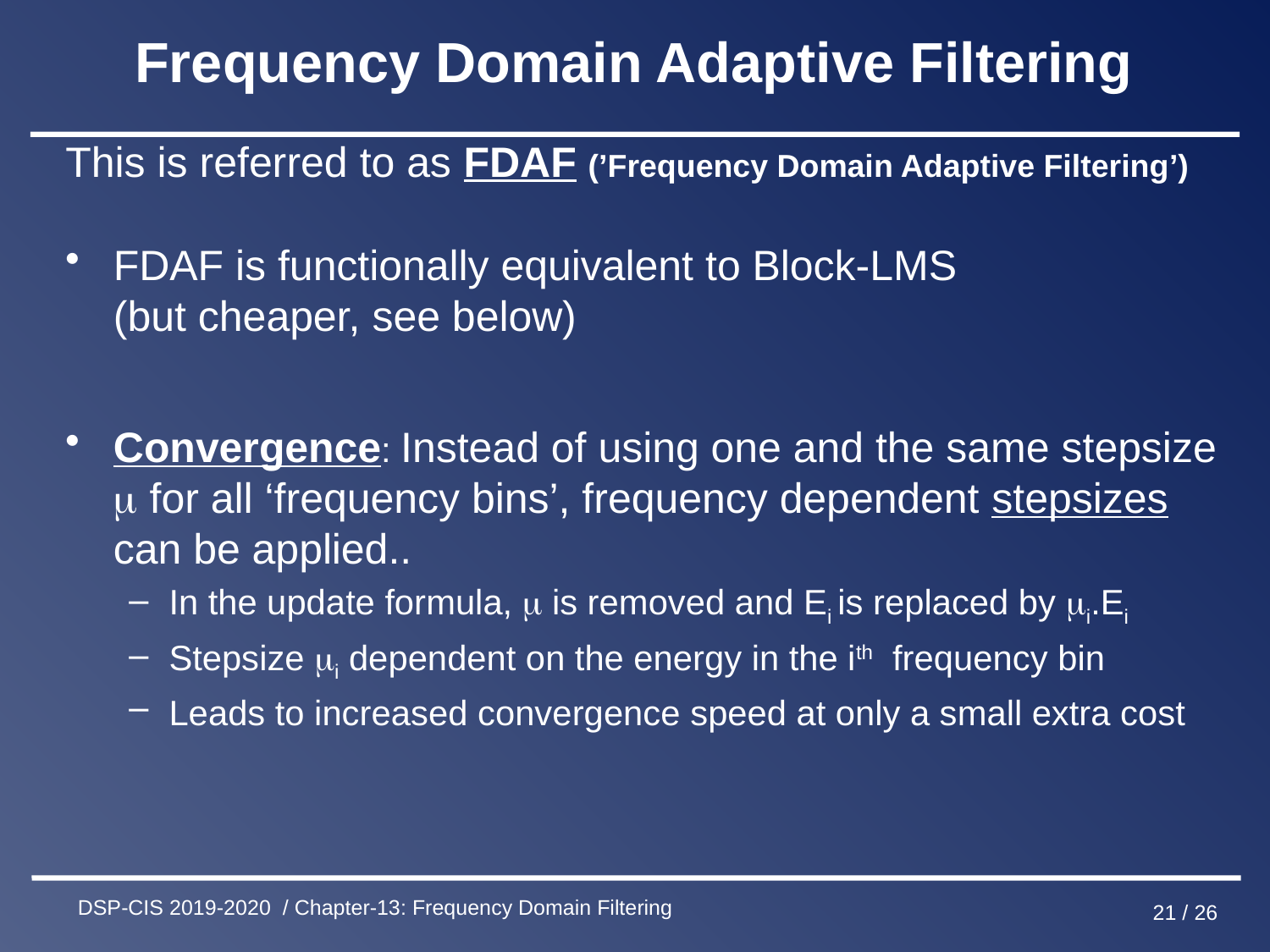

# Frequency Domain Adaptive Filtering
This is referred to as FDAF (’Frequency Domain Adaptive Filtering’)

FDAF is functionally equivalent to Block-LMS                  (but cheaper, see below)

Convergence: Instead of using one and the same stepsize μ for all ‘frequency bins’, frequency dependent stepsizes can be applied..
In the update formula, μ is removed and Ei is replaced by μi.Ei
Stepsize μi dependent on the energy in the ith  frequency bin
Leads to increased convergence speed at only a small extra cost